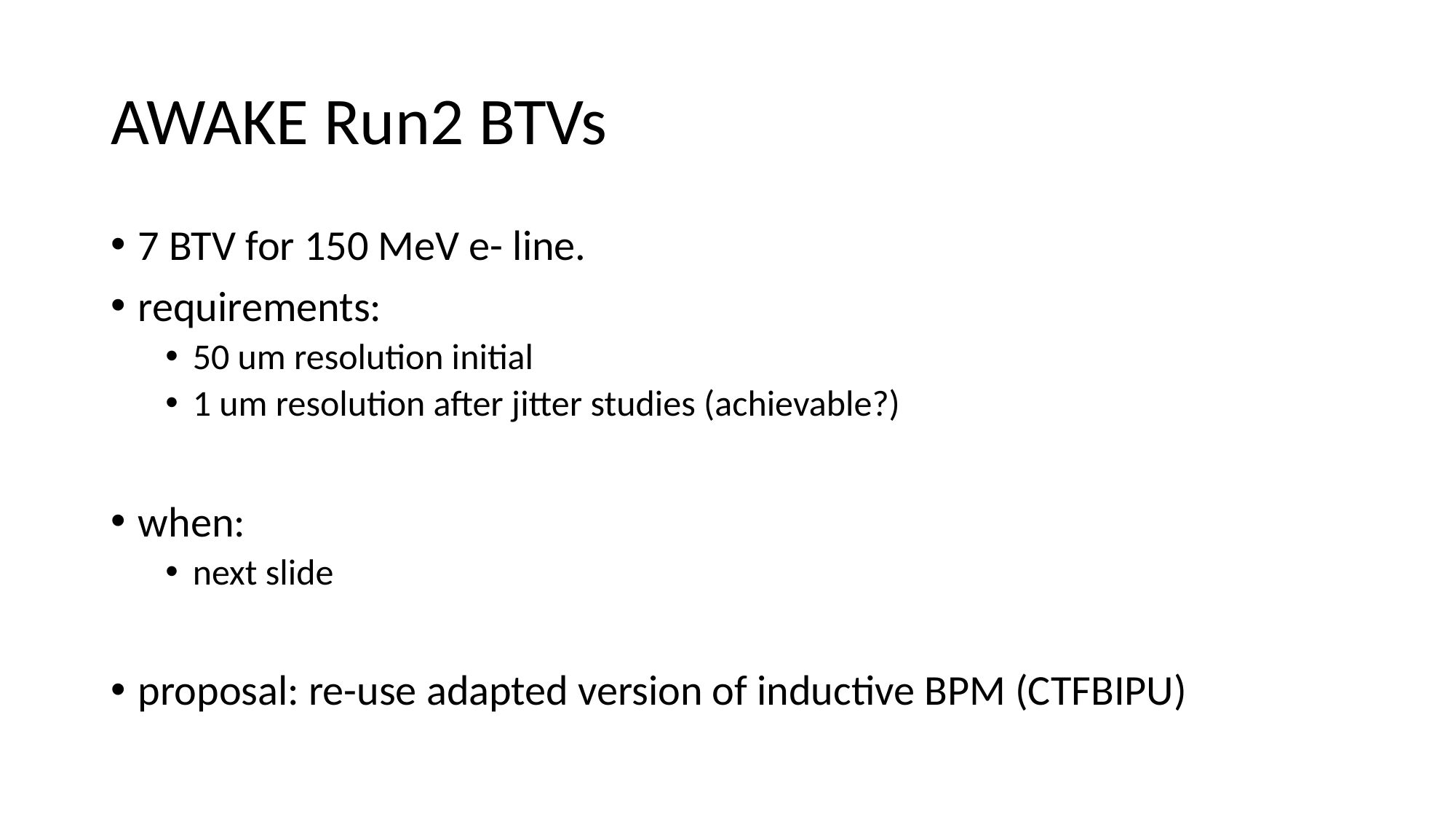

# AWAKE Run2 BTVs
7 BTV for 150 MeV e- line.
requirements:
50 um resolution initial
1 um resolution after jitter studies (achievable?)

when:
next slide

proposal: re-use adapted version of inductive BPM (CTFBIPU)